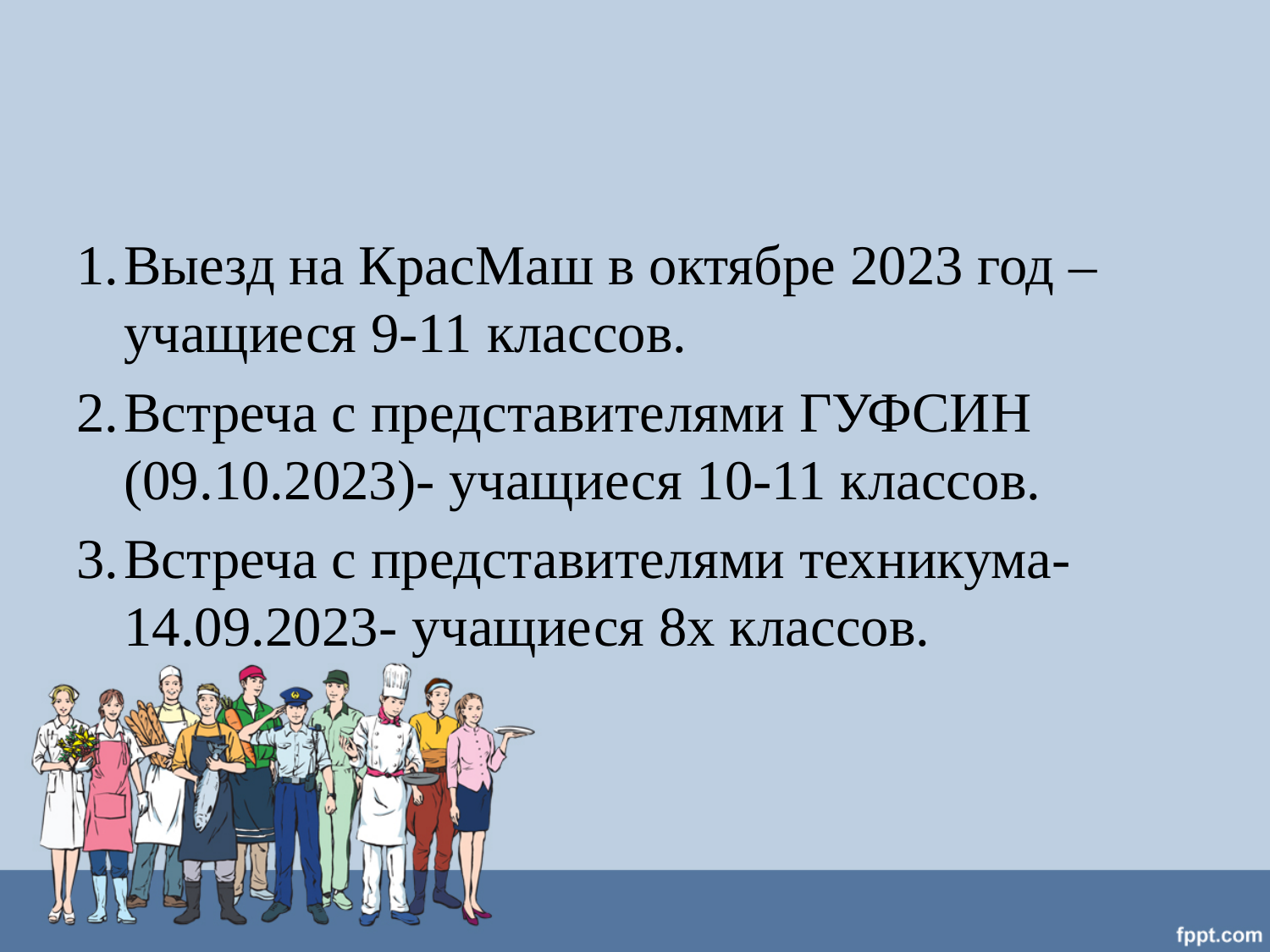

#
Выезд на КрасМаш в октябре 2023 год – учащиеся 9-11 классов.
Встреча с представителями ГУФСИН (09.10.2023)- учащиеся 10-11 классов.
Встреча с представителями техникума- 14.09.2023- учащиеся 8х классов.